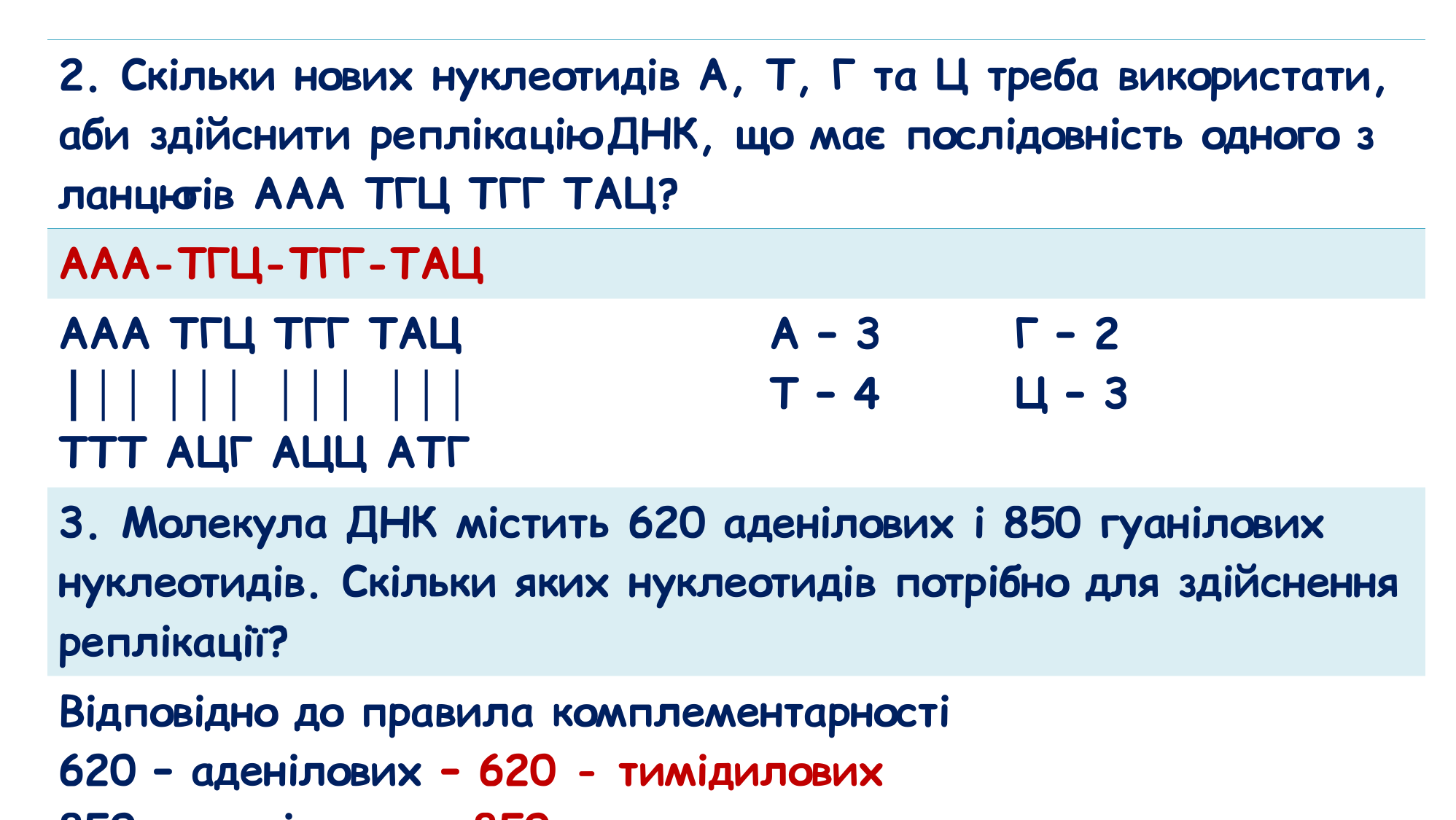

| 2. Скільки нових нуклеотидів А, Т, Г та Ц треба використати, аби здійснити реплікацію ДНК, що має послідовність одного з ланцюгів ААА ТГЦ ТГГ ТАЦ? |  |  |
| --- | --- | --- |
| ААА-ТГЦ-ТГГ-ТАЦ |  |  |
| ААА ТГЦ ТГГ ТАЦ │││ │││ │││ │││ ТТТ АЦГ АЦЦ АТГ | А – 3 Т – 4 | Г – 2 Ц – 3 |
| 3. Молекула ДНК містить 620 аденілових і 850 гуанілових нуклеотидів. Скільки яких нуклеотидів потрібно для здійснення реплікації? |  |  |
| Відповідно до правила комплементарності 620 – аденілових – 620 - тимідилових 850 – гуанілових – 850 - цитидилових |  |  |